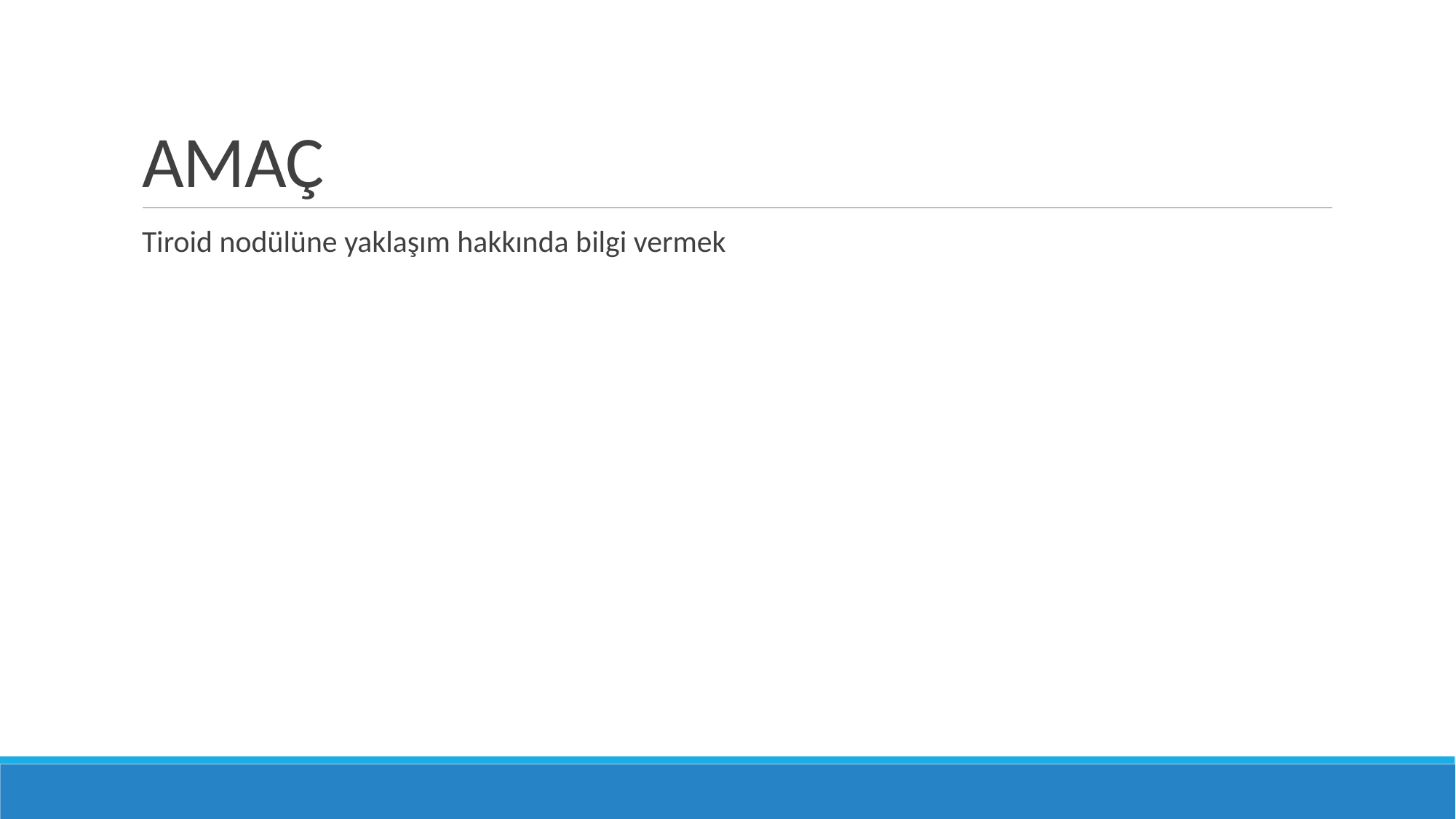

# AMAÇ
Tiroid nodülüne yaklaşım hakkında bilgi vermek